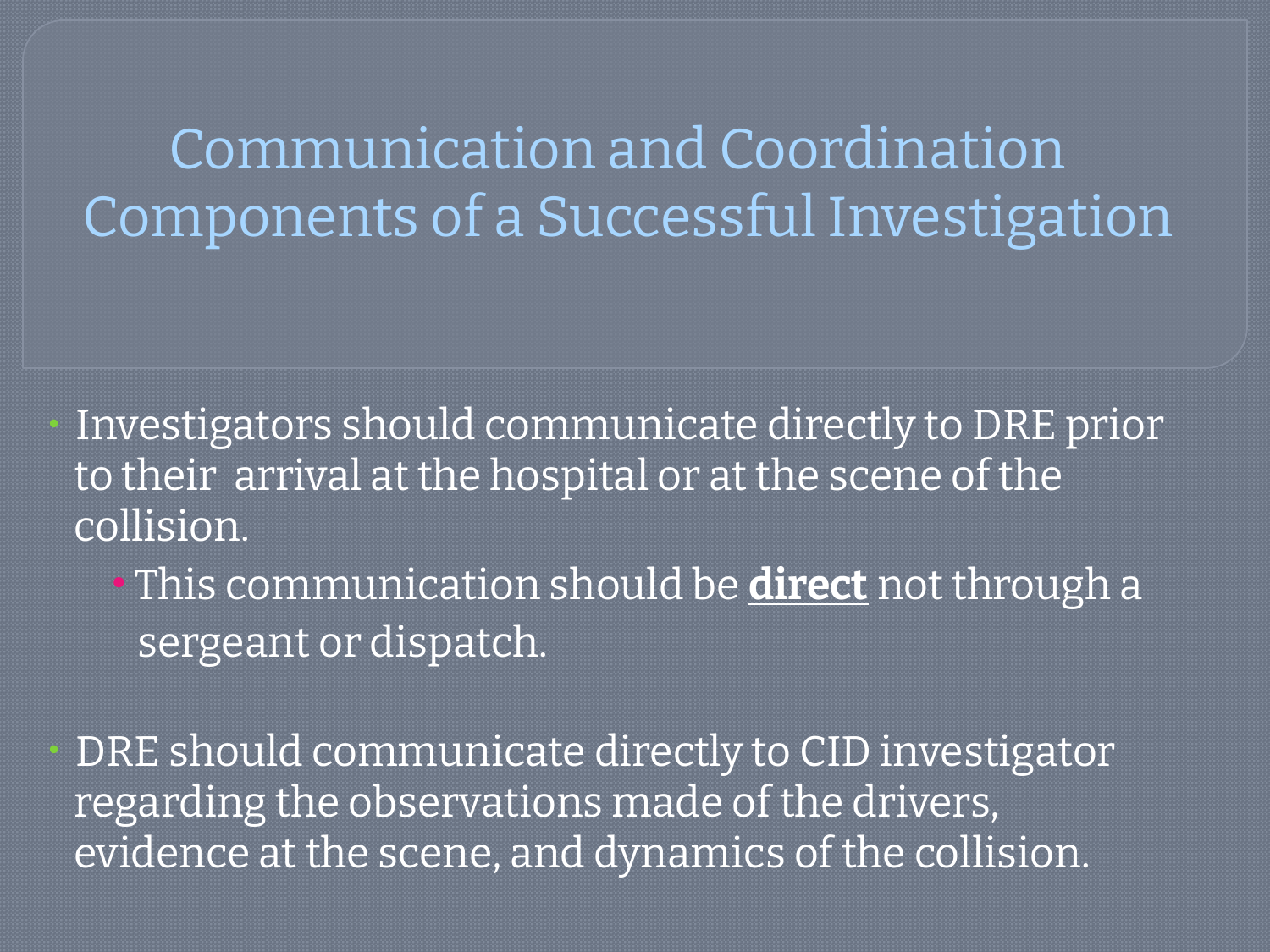

# Communication and Coordination Components of a Successful Investigation
  Investigators should communicate directly to DRE prior
   to their  arrival at the hospital or at the scene of the
   collision.
 This communication should be direct not through a
   sergeant or dispatch.

  DRE should communicate directly to CID investigator
   regarding the observations made of the drivers,
   evidence at the scene, and dynamics of the collision.